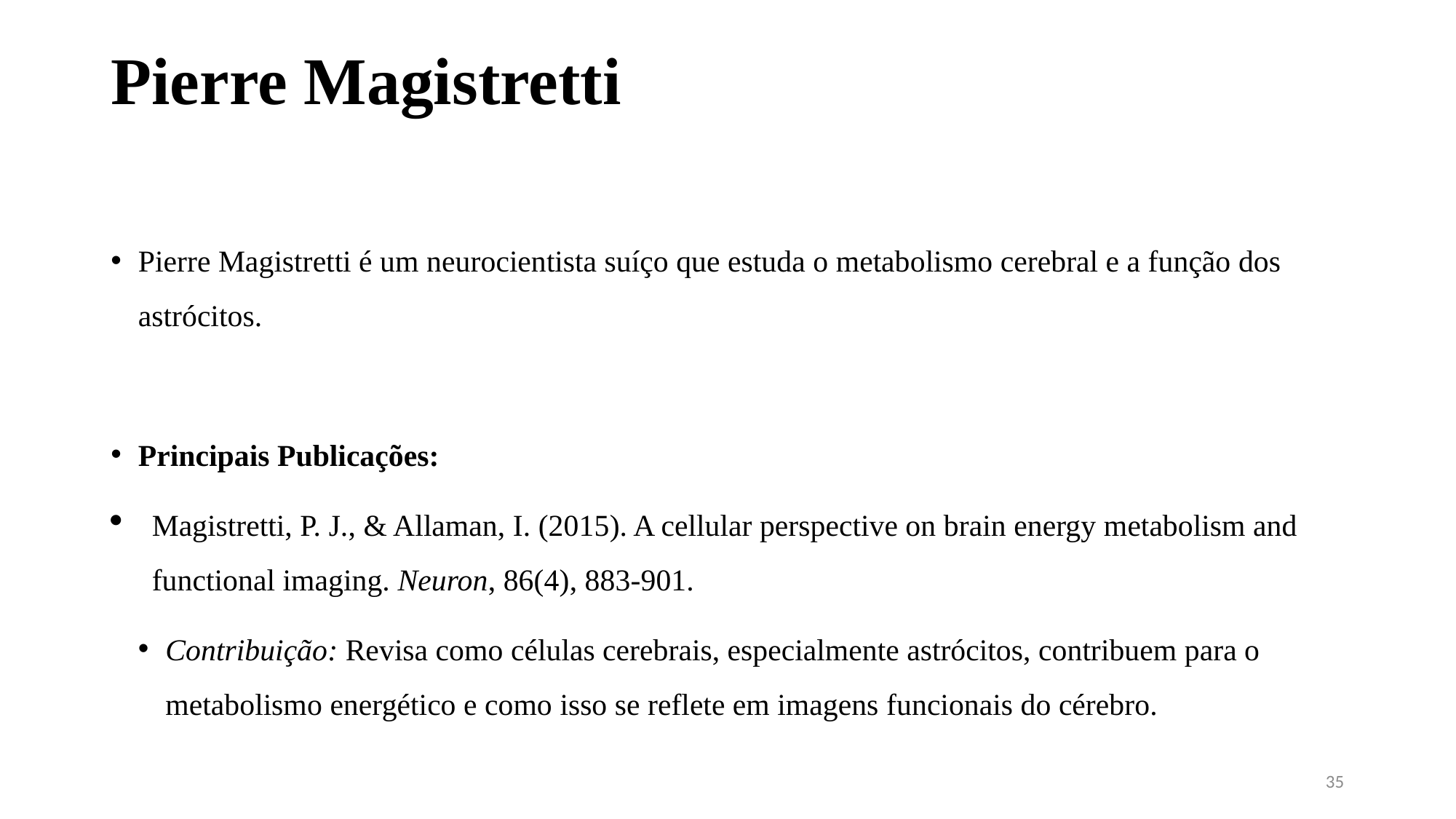

# Pierre Magistretti
Pierre Magistretti é um neurocientista suíço que estuda o metabolismo cerebral e a função dos astrócitos.

Principais Publicações:
Magistretti, P. J., & Allaman, I. (2015). A cellular perspective on brain energy metabolism and functional imaging. Neuron, 86(4), 883-901.
Contribuição: Revisa como células cerebrais, especialmente astrócitos, contribuem para o metabolismo energético e como isso se reflete em imagens funcionais do cérebro.

35